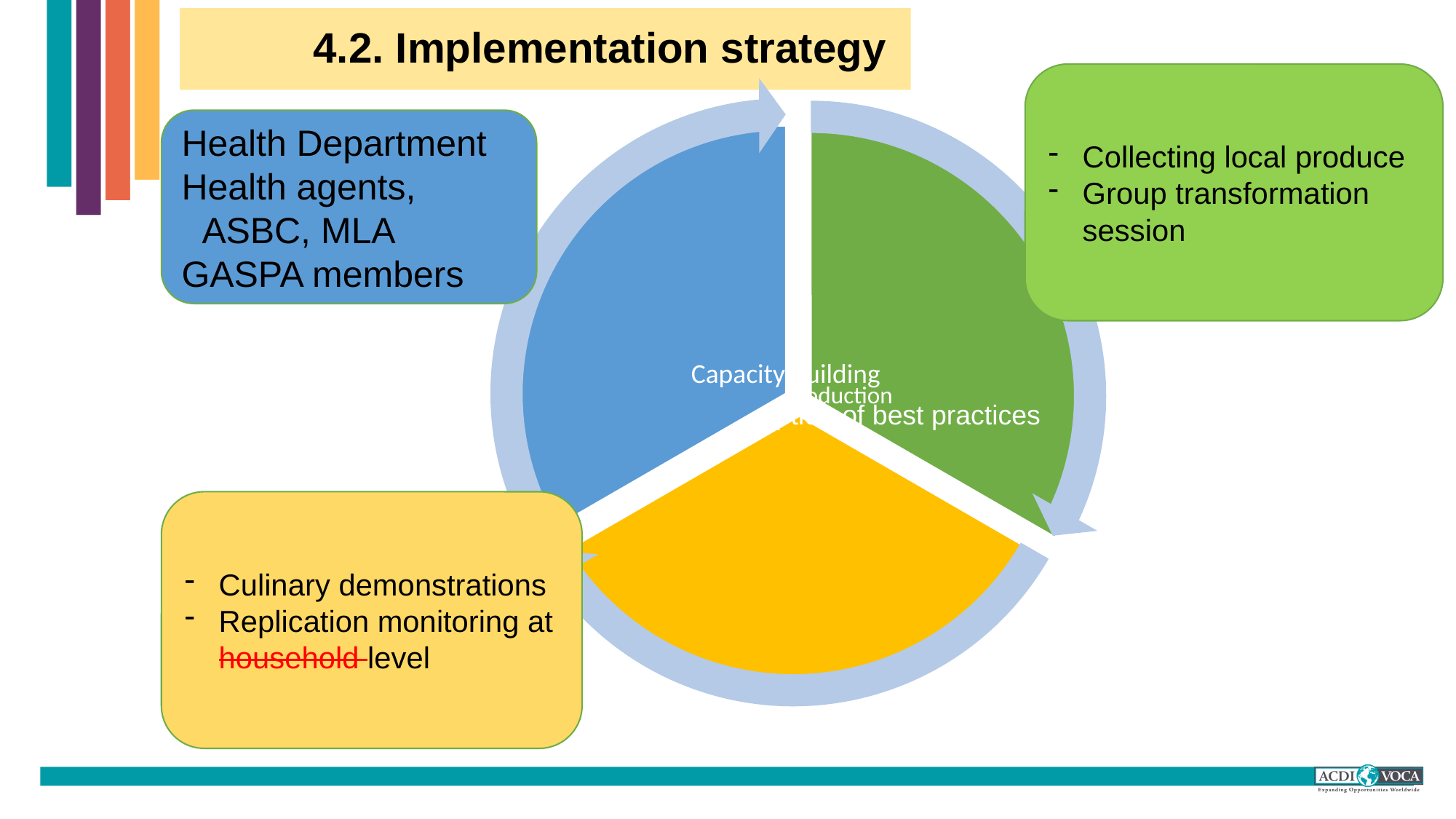

# 4.2. Implementation strategy
Collecting local produce
Group transformation session
Flour production
Monitoring the adoption of best practices
Capacity building

Health Department
Health agents,
  ASBC, MLA
GASPA members
Culinary demonstrations
Replication monitoring at household level